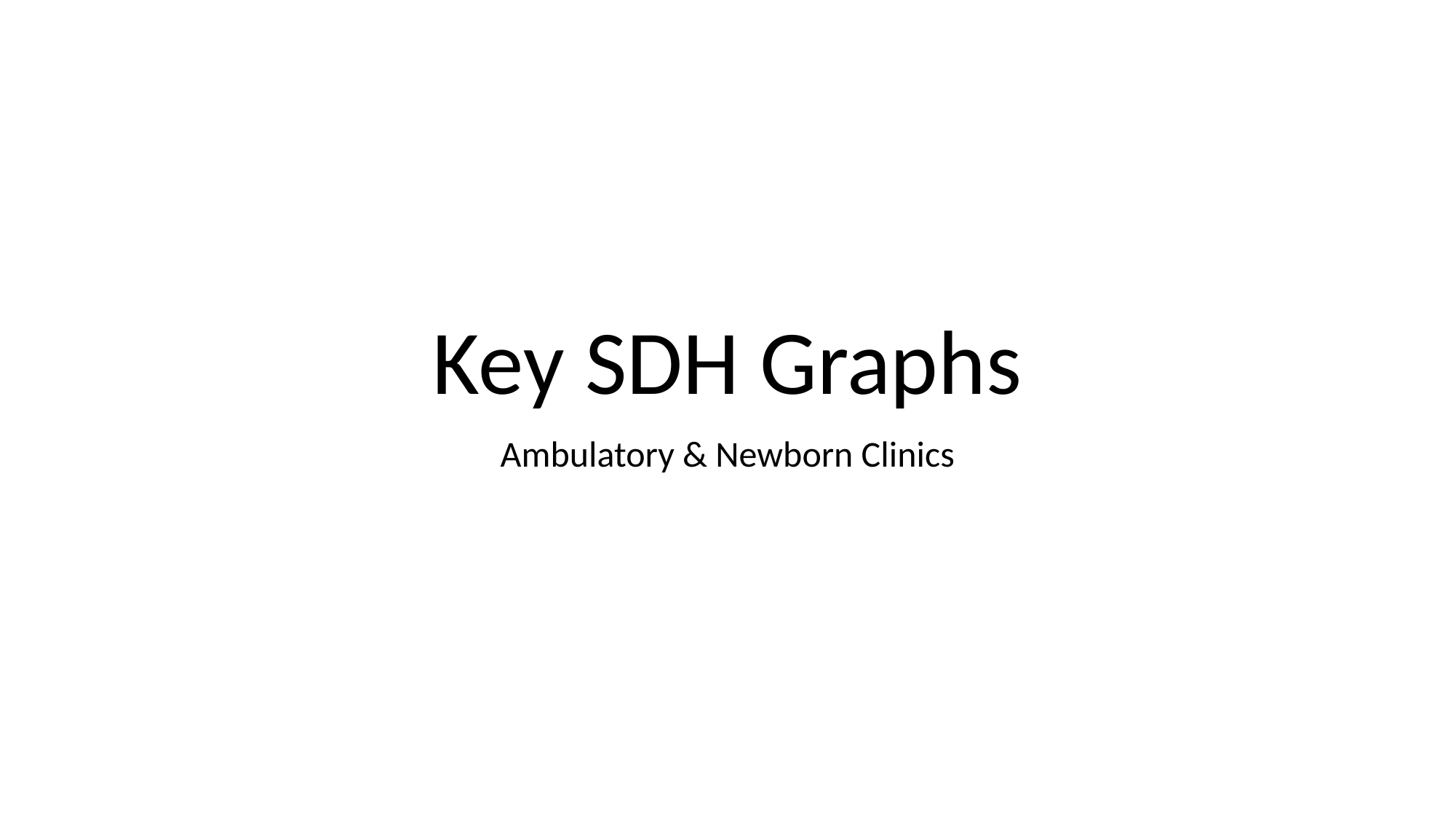

# Key SDH Graphs
Ambulatory & Newborn Clinics